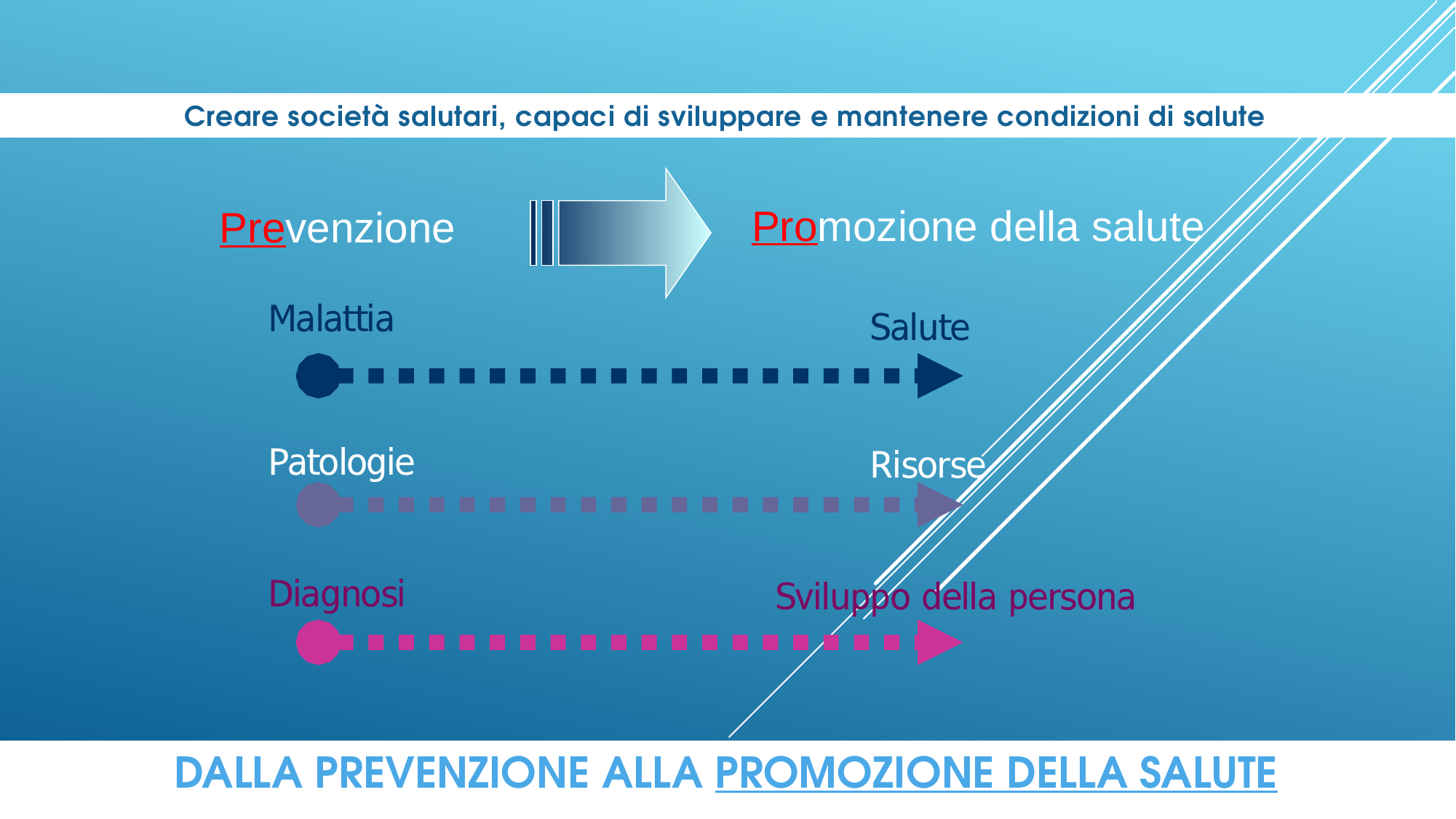

Creare società salutari, capaci di sviluppare e mantenere condizioni di salute

Promozione della salute
Prevenzione
Malattia
Salute

Patologie
Risorse

Diagnosi
Sviluppo della persona

# DALLA PREVENZIONE ALLA PROMOZIONE DELLA SALUTE